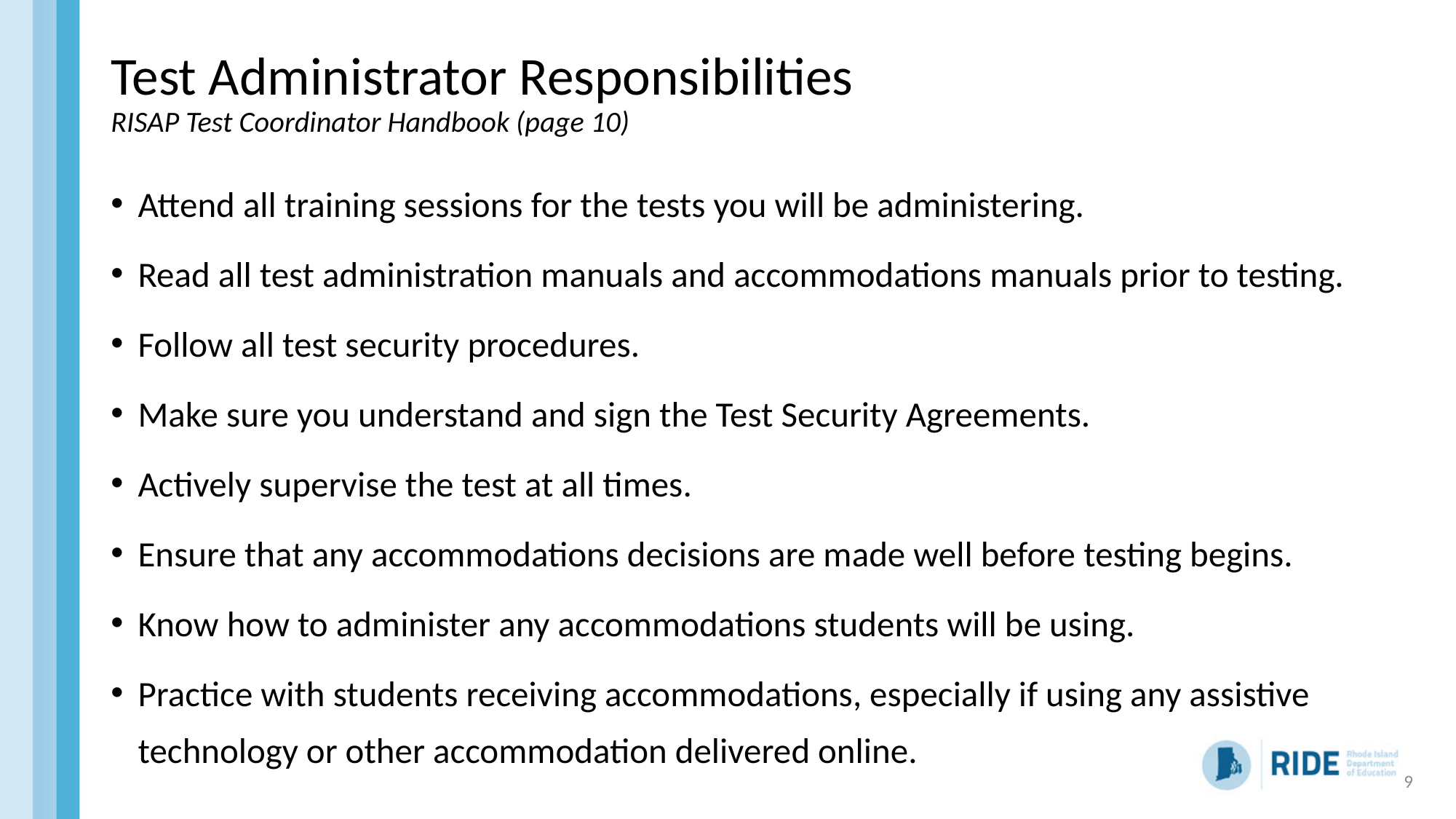

# Test Administrator Responsibilities RISAP Test Coordinator Handbook (page 10)
Attend all training sessions for the tests you will be administering.
Read all test administration manuals and accommodations manuals prior to testing.
Follow all test security procedures.
Make sure you understand and sign the Test Security Agreements.
Actively supervise the test at all times.
Ensure that any accommodations decisions are made well before testing begins.
Know how to administer any accommodations students will be using.
Practice with students receiving accommodations, especially if using any assistive technology or other accommodation delivered online.
9